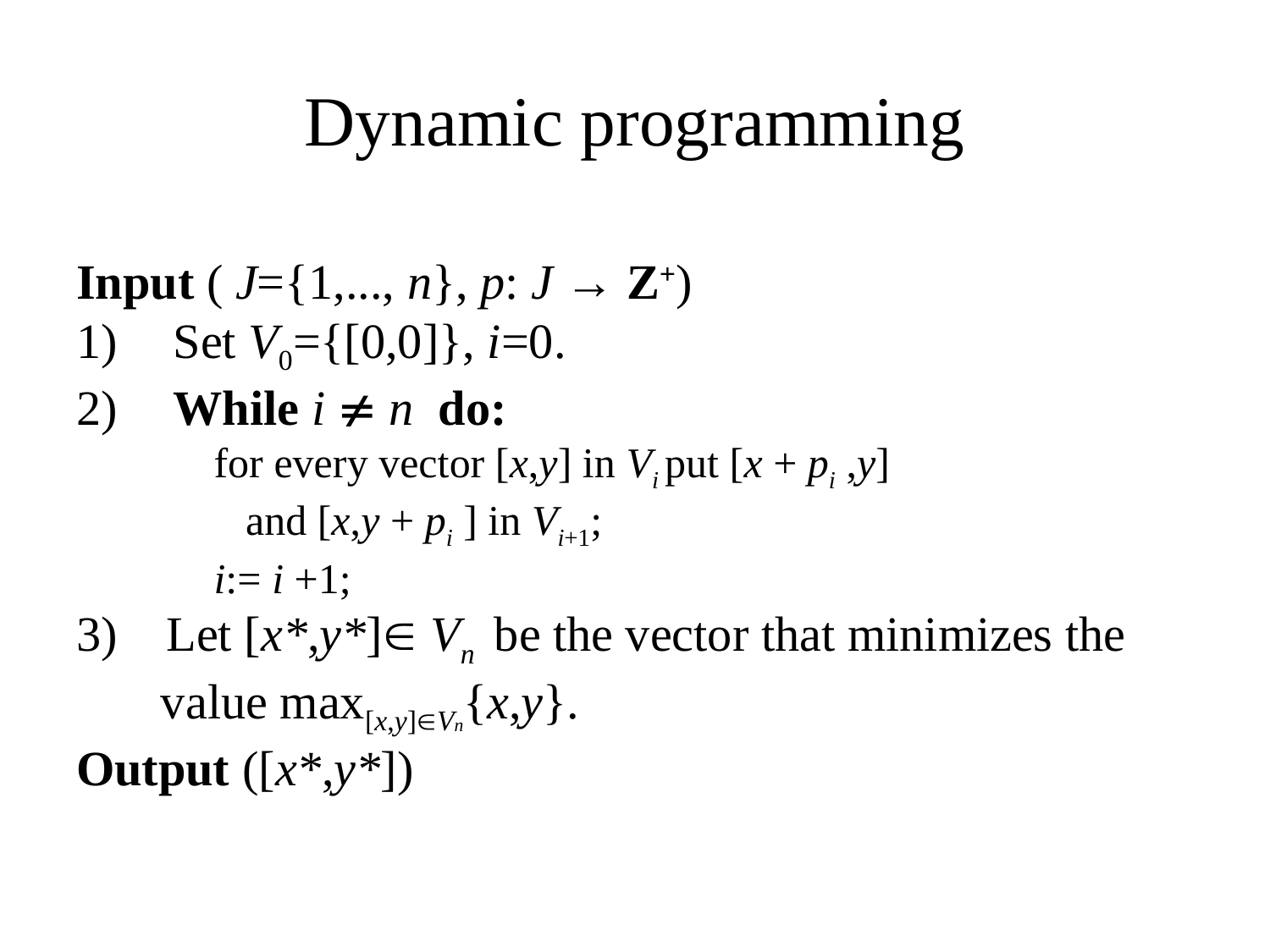

# Dynamic programming
Input ( J={1,..., n}, p: J → Z+)
 Set V0={[0,0]}, i=0.
 While i ≠ n  do:
       for every vector [x,y] in Vi put [x + pi ,y]                                and [x,y + pi ] in Vi+1;
       i:= i +1;
3)    Let [x*,y*]∈ Vn  be the vector that minimizes the value max[x,y]∈Vn{x,y}.
Output ([x*,y*])